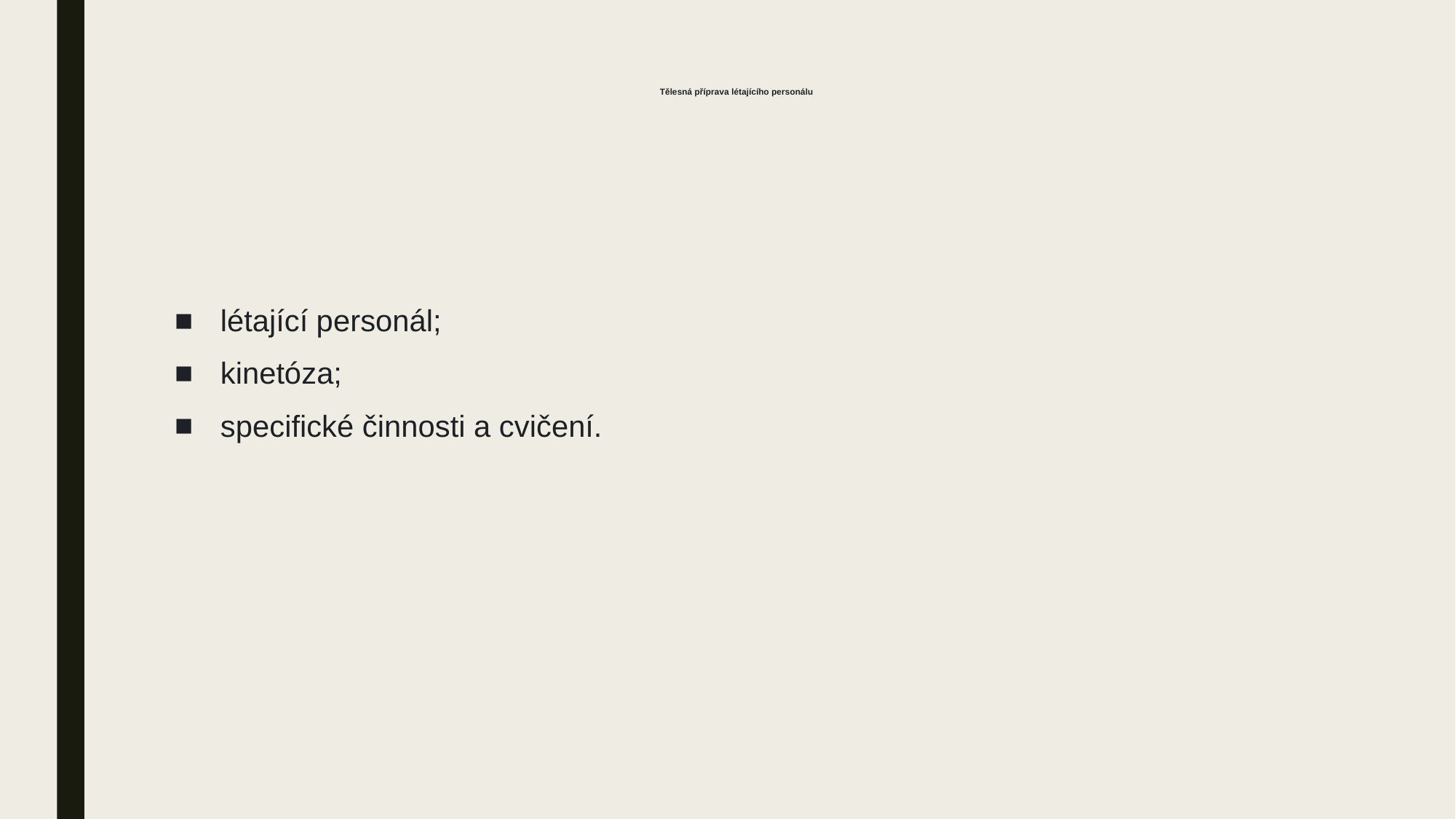

# Tělesná příprava létajícího personálu
létající personál;
kinetóza;
specifické činnosti a cvičení.